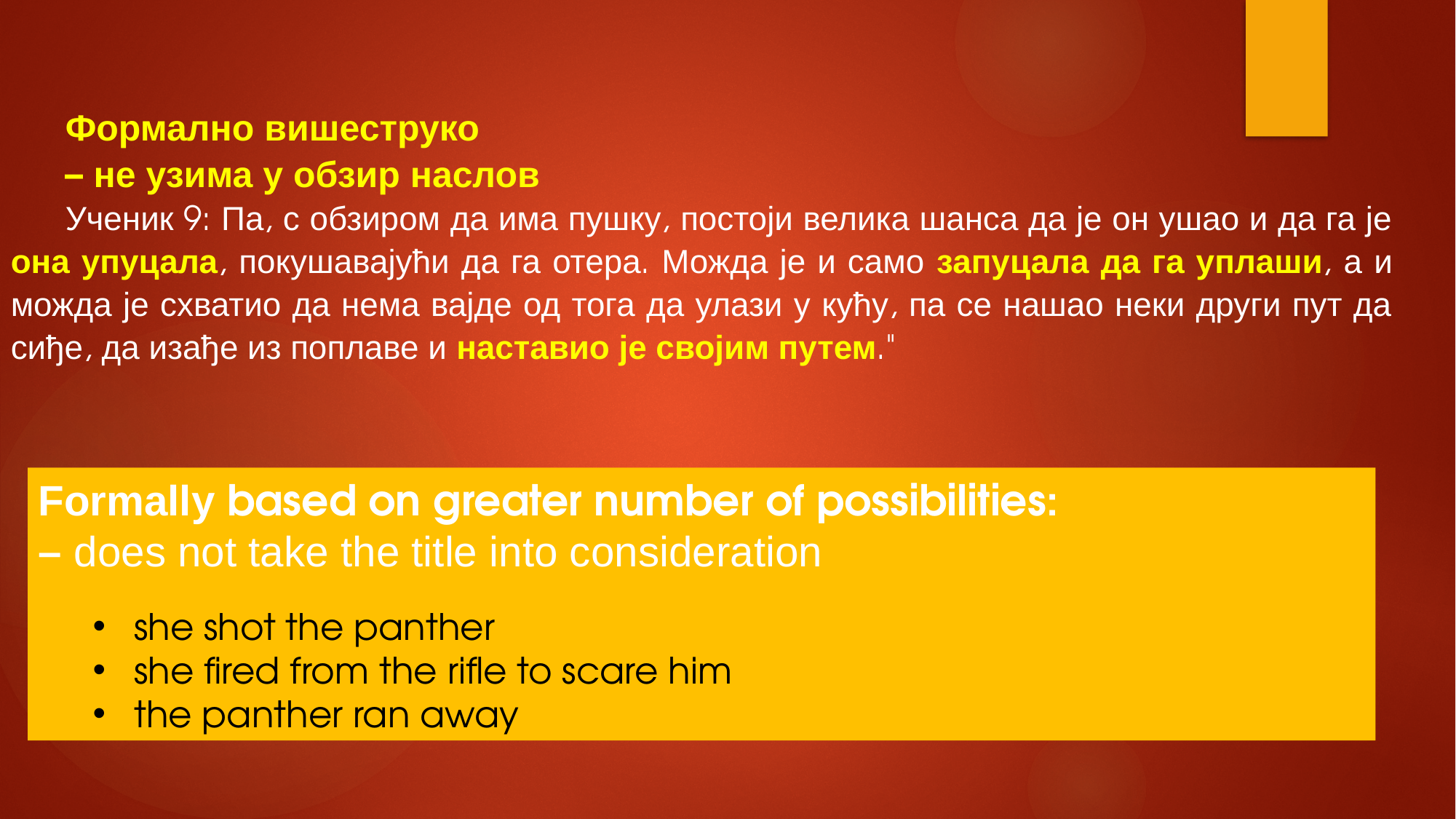

Формално вишеструко
– не узима у обзир наслов
Ученик 9: Па, с обзиром да има пушку, постоји велика шанса да је он ушао и да га је она упуцала, покушавајући да га отера. Можда је и само запуцала да га уплаши, а и можда је схватио да нема вајде од тога да улази у кућу, па се нашао неки други пут да сиђе, да изађе из поплаве и наставио је својим путем."

Formally based on greater number of possibilities:
– does not take the title into consideration

she shot the panther
she fired from the rifle to scare him
the panther ran away